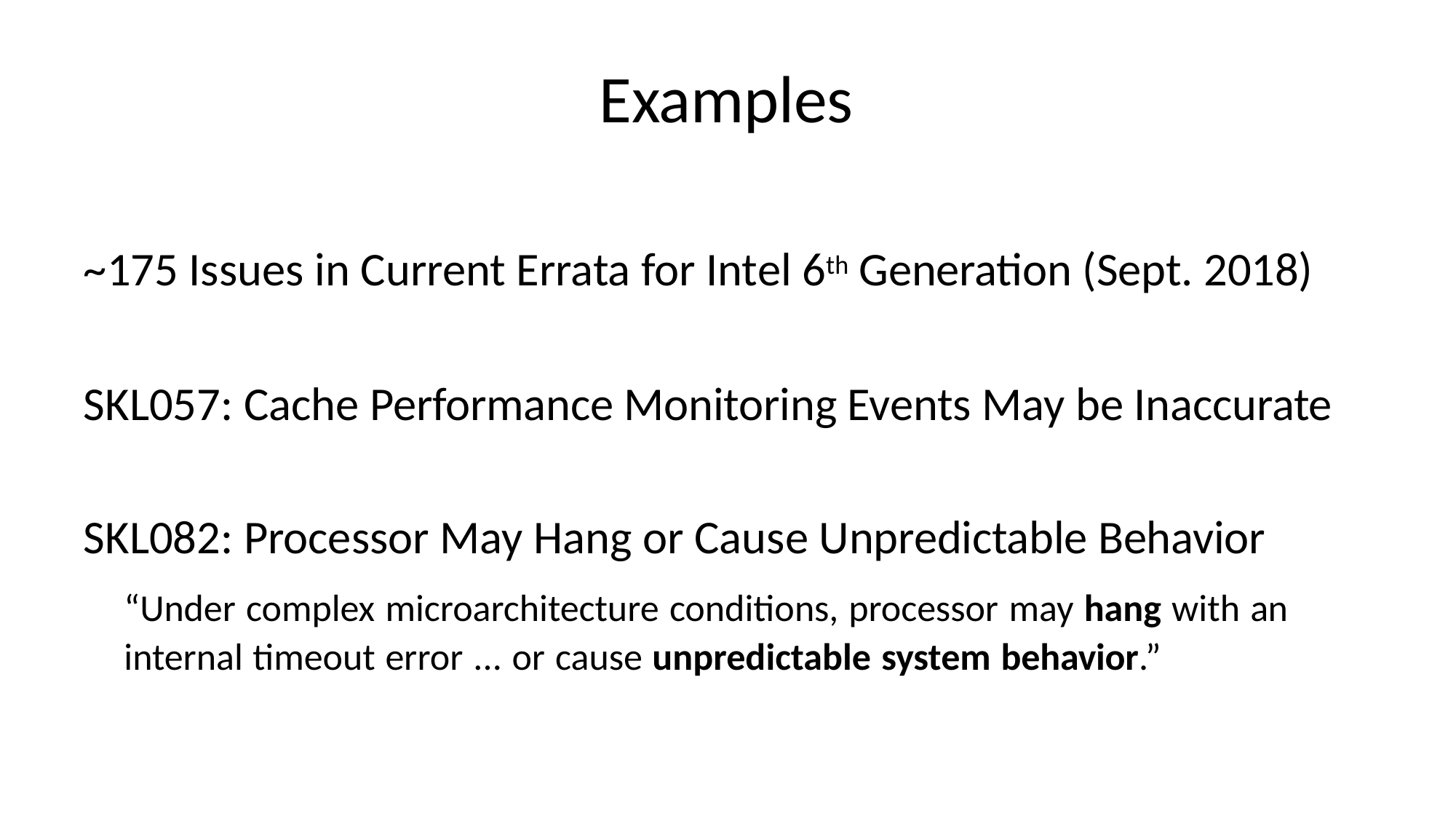

# Examples
~175 Issues in Current Errata for Intel 6th Generation (Sept. 2018)
SKL057: Cache Performance Monitoring Events May be Inaccurate SKL082: Processor May Hang or Cause Unpredictable Behavior
“Under complex microarchitecture conditions, processor may hang with an internal timeout error ... or cause unpredictable system behavior.”